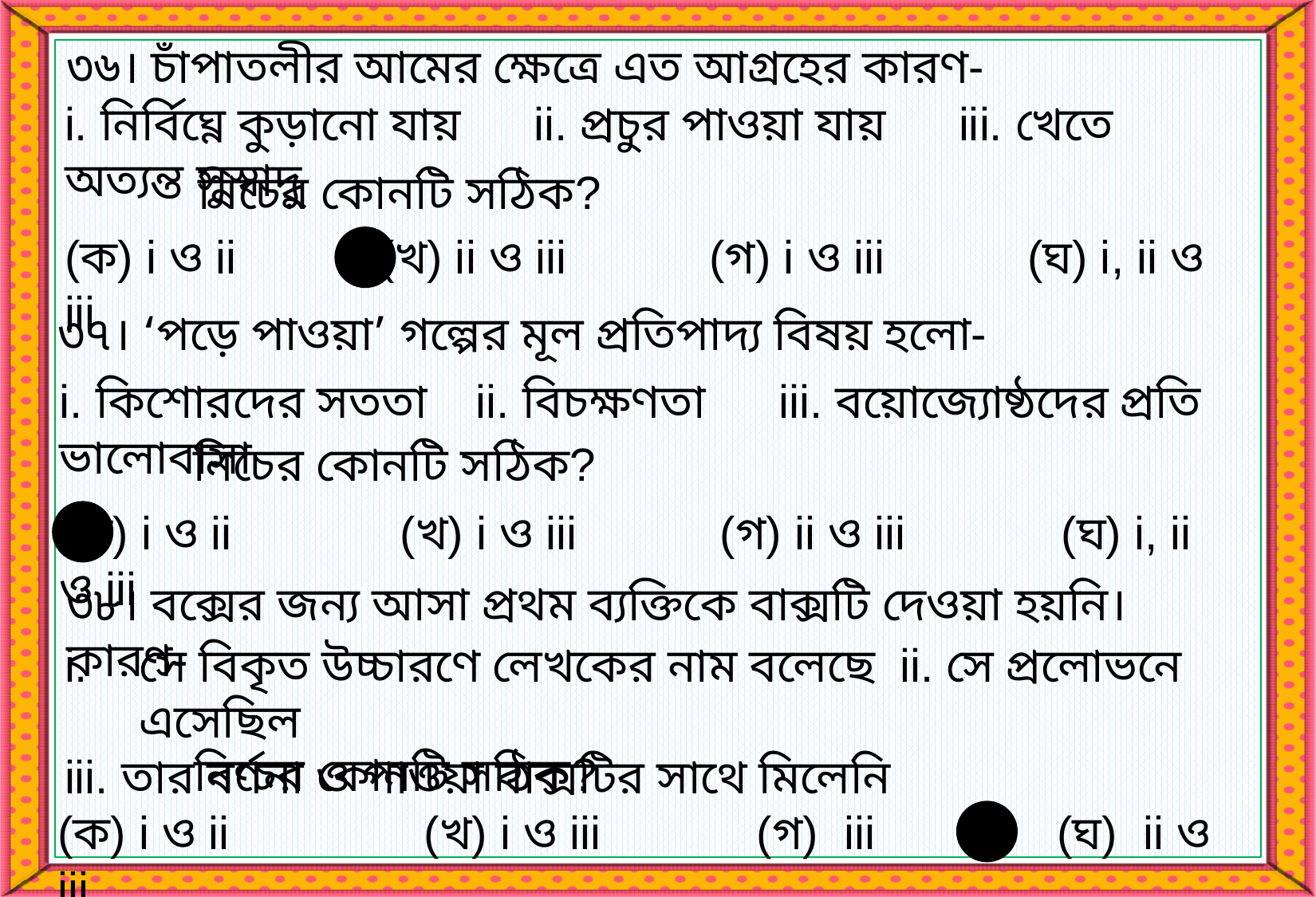

৩৬। চাঁপাতলীর আমের ক্ষেত্রে এত আগ্রহের কারণ-
i. নির্বিঘ্নে কুড়ানো যায়      ii. প্রচুর পাওয়া যায়      iii. খেতে অত্যন্ত সুস্বাদু
নিচের কোনটি সঠিক?
(ক) i ও ii           (খ) ii ও iii           (গ) i ও iii           (ঘ) i, ii ও iii

৩৭। ‘পড়ে পাওয়া’ গল্পের মূল প্রতিপাদ্য বিষয় হলো-
i. কিশোরদের সততা    ii. বিচক্ষণতা      iii. বয়োজ্যোষ্ঠদের প্রতি ভালোবাসা
নিচের কোনটি সঠিক?
(ক) i ও ii             (খ) i ও iii           (গ) ii ও iii            (ঘ) i, ii ও iii

৩৮। বক্সের জন্য আসা প্রথম ব্যক্তিকে বাক্সটি দেওয়া হয়নি। কারণ-
সে বিকৃত উচ্চারণে লেখকের নাম বলেছে  ii. সে প্রলোভনে এসেছিল
iii. তার বর্ণনা ও পাওয়া বাক্সটির সাথে মিলেনি
নিচের কোনটি সঠিক?
(ক) i ও ii               (খ) i ও iii            (গ)  iii              (ঘ)  ii ও iii